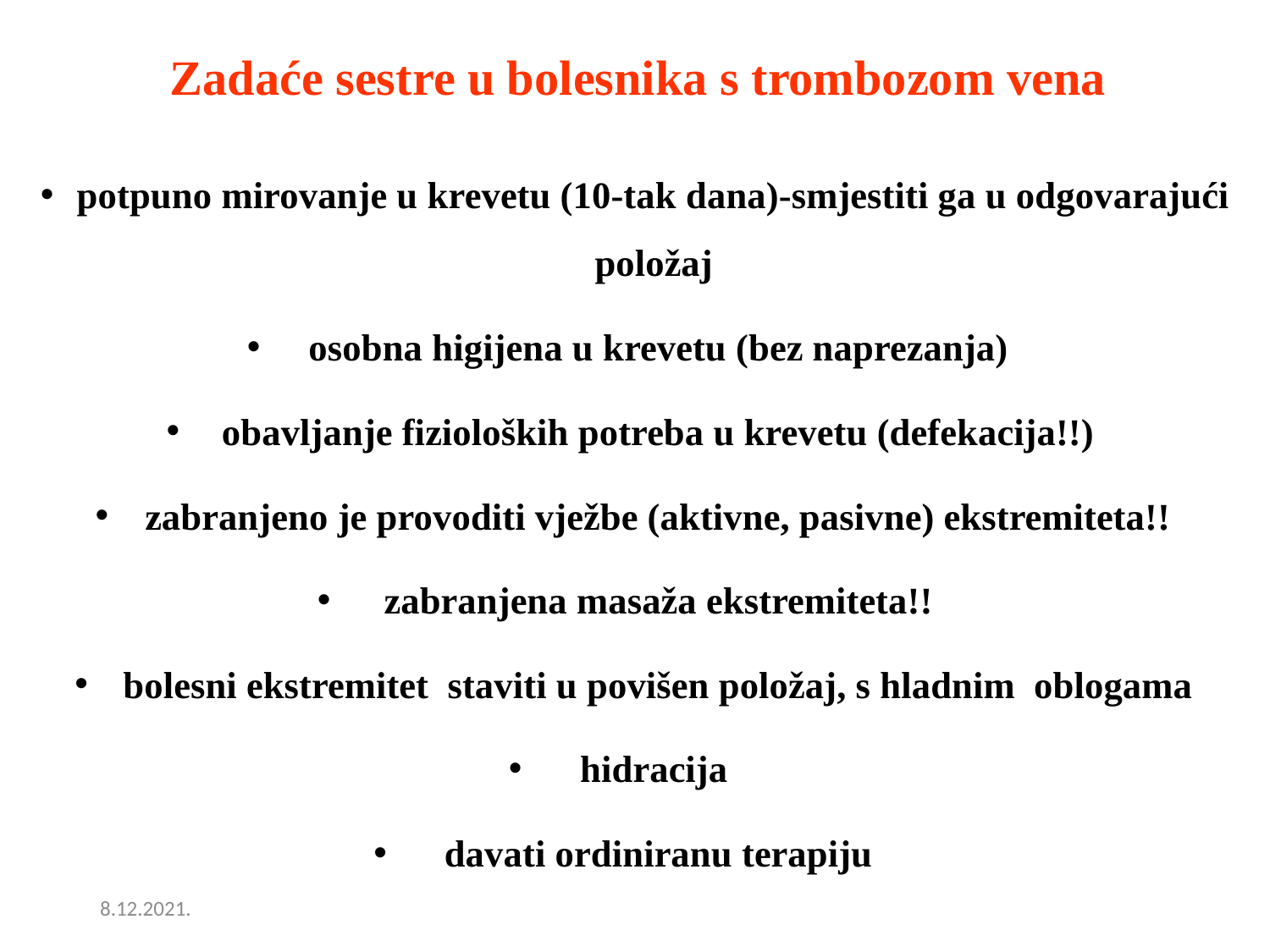

# Zadaće sestre u bolesnika s trombozom vena
potpuno mirovanje u krevetu (10-tak dana)-smjestiti ga u odgovarajući položaj
 osobna higijena u krevetu (bez naprezanja)
 obavljanje fizioloških potreba u krevetu (defekacija!!)
 zabranjeno je provoditi vježbe (aktivne, pasivne) ekstremiteta!!
 zabranjena masaža ekstremiteta!!
 bolesni ekstremitet  staviti u povišen položaj, s hladnim  oblogama
hidracija
 davati ordiniranu terapiju
8.12.2021.